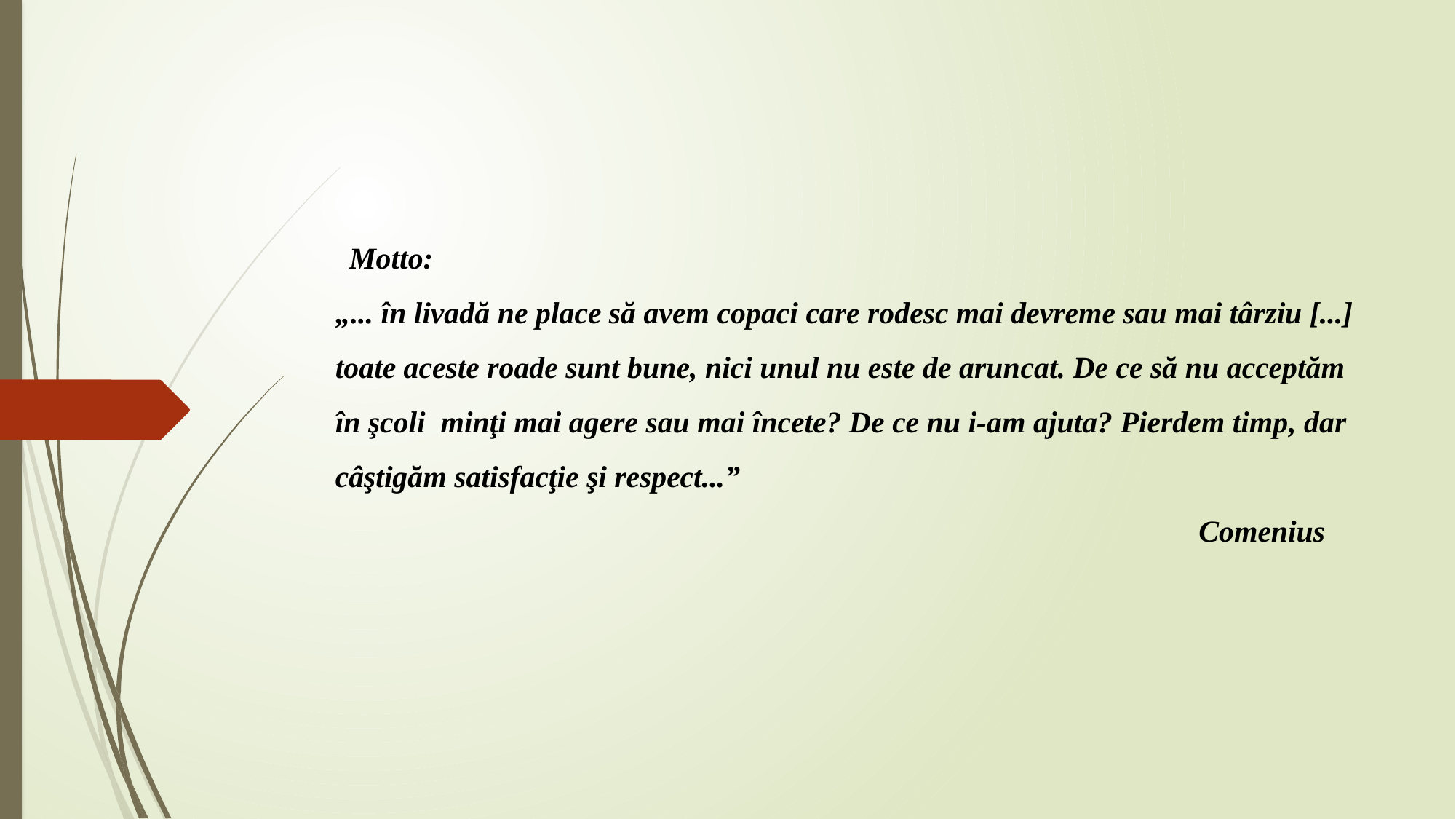

# Motto: „... în livadă ne place să avem copaci care rodesc mai devreme sau mai târziu [...] toate aceste roade sunt bune, nici unul nu este de aruncat. De ce să nu acceptăm în şcoli  minţi mai agere sau mai încete? De ce nu i-am ajuta? Pierdem timp, dar câştigăm satisfacţie şi respect...” Comenius